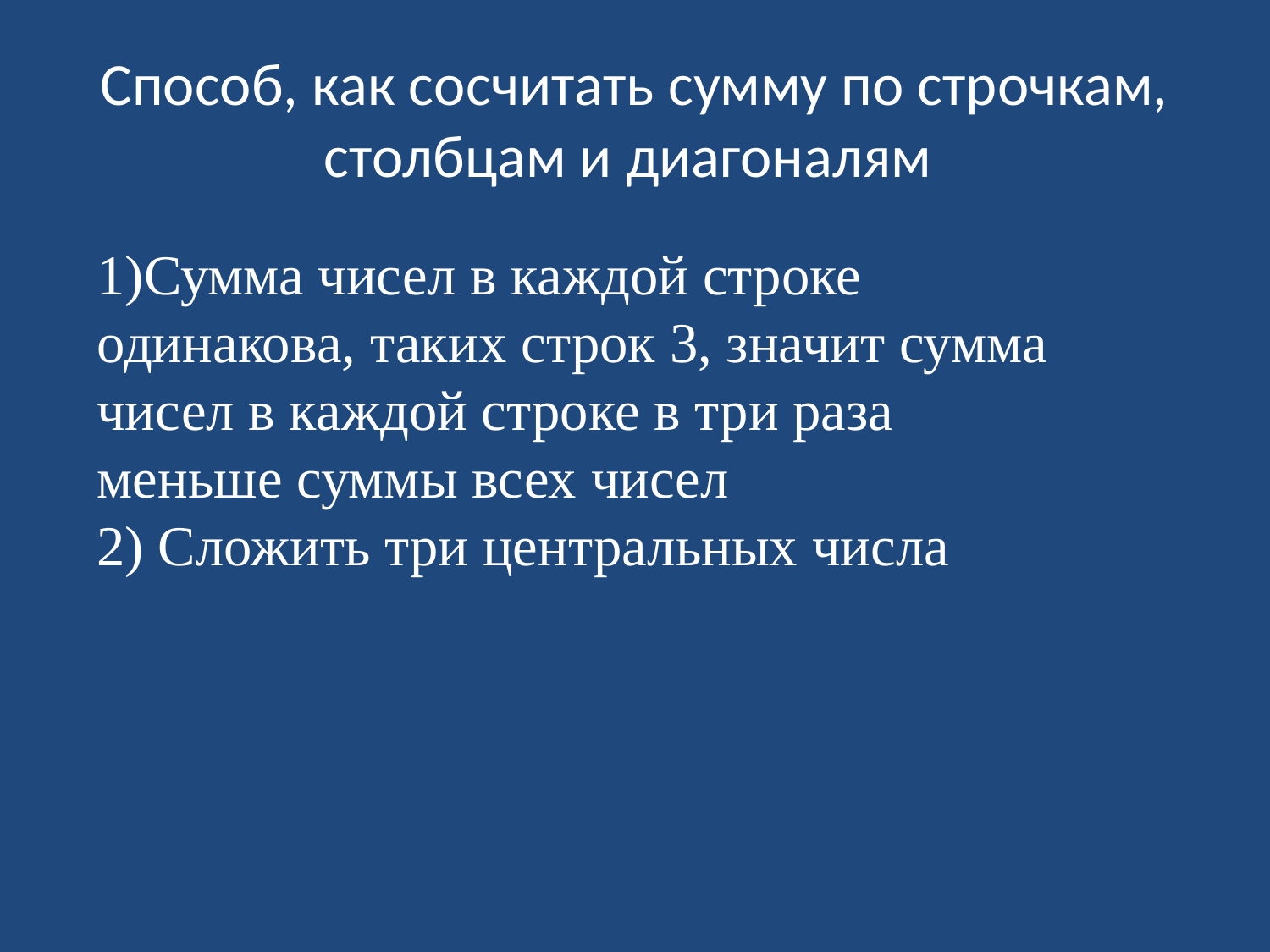

# Способ, как сосчитать сумму по строчкам, столбцам и диагоналям
1)Сумма чисел в каждой строке одинакова, таких строк 3, значит сумма чисел в каждой строке в три раза меньше суммы всех чисел
2) Сложить три центральных числа